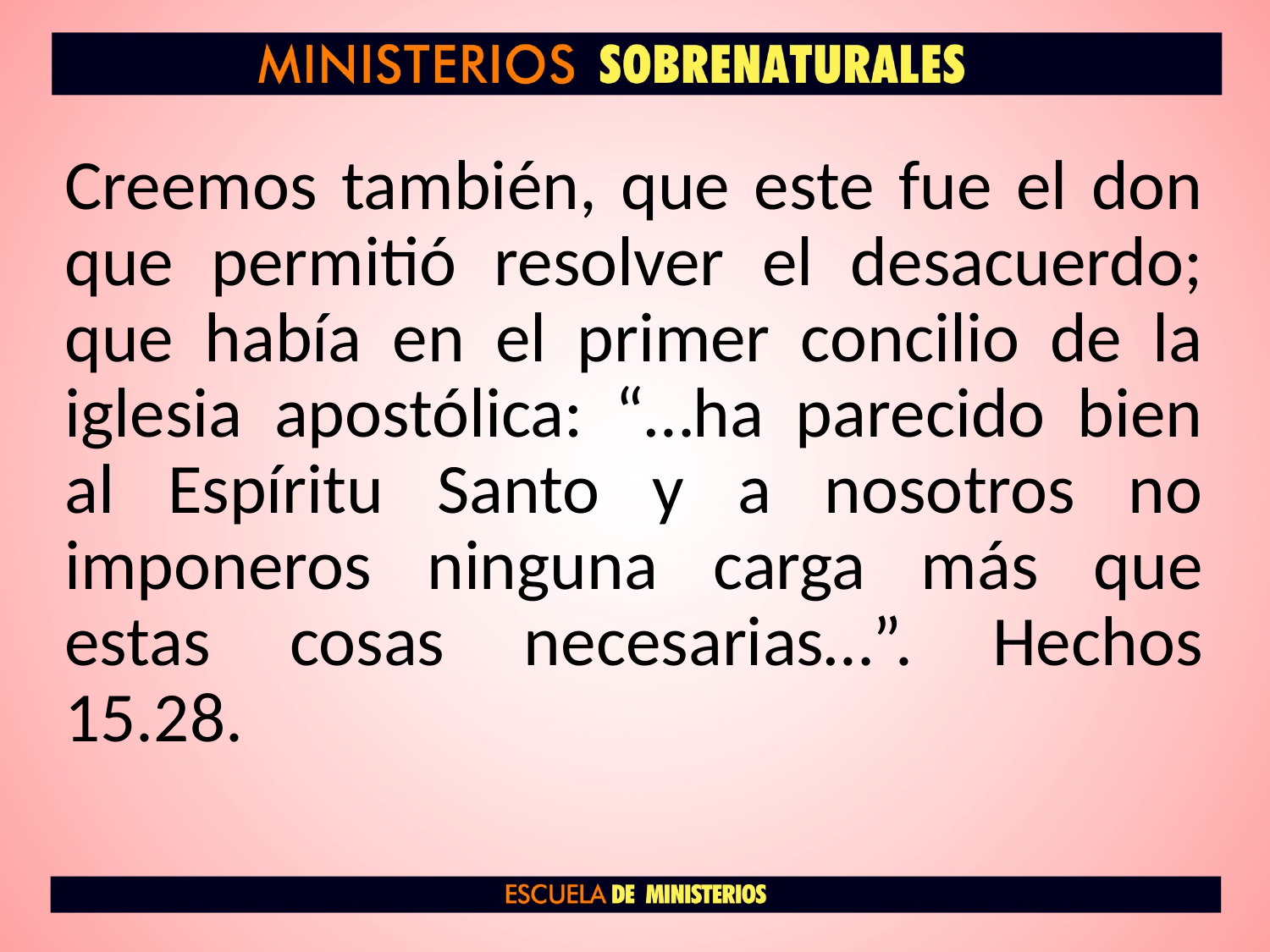

Creemos también, que este fue el don que permitió resolver el desacuerdo; que había en el primer concilio de la iglesia apostólica: “…ha parecido bien al Espíritu Santo y a nosotros no imponeros ninguna carga más que estas cosas necesarias…”. Hechos 15.28.